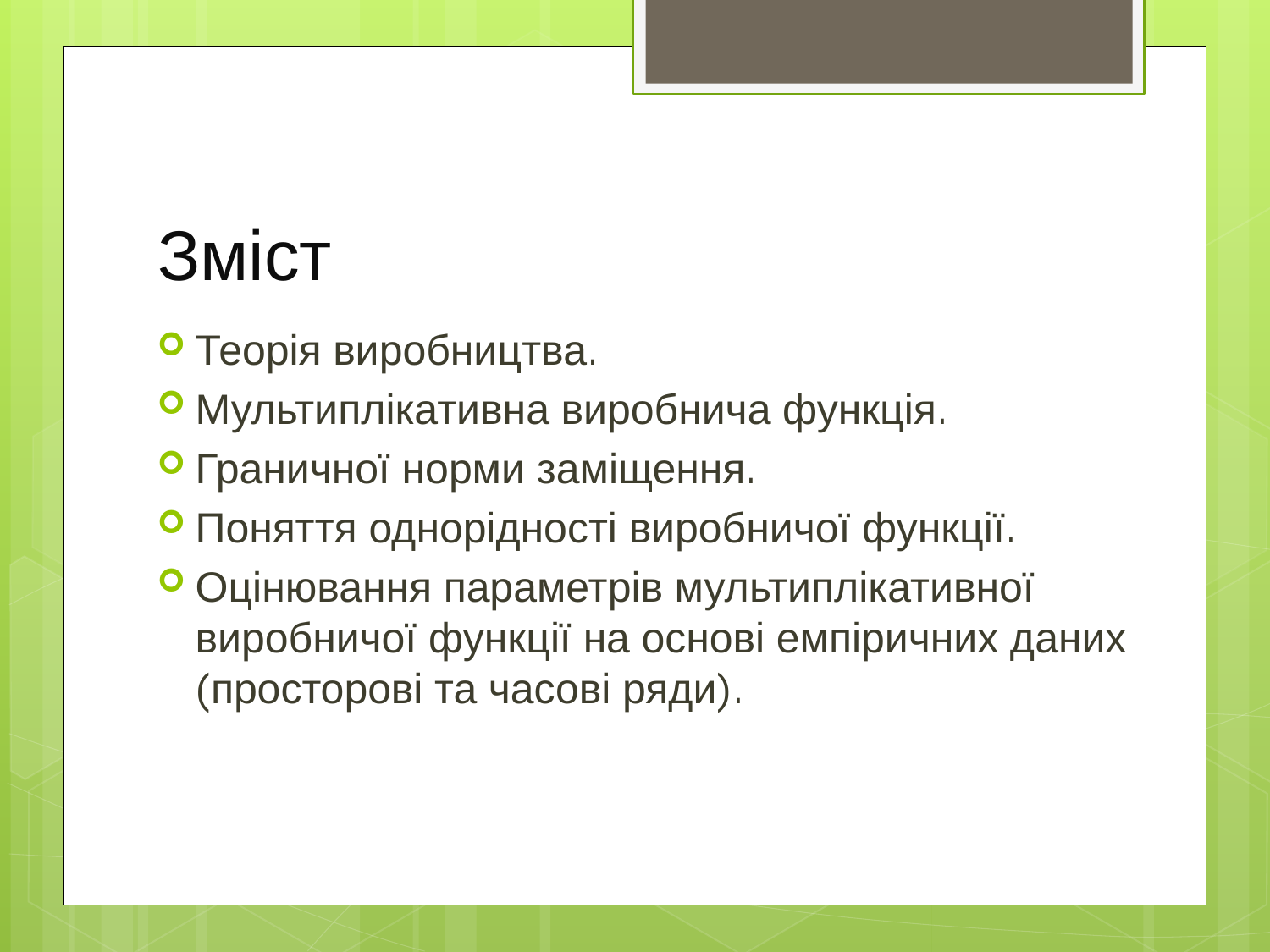

# Зміст
Теорія виробництва.
Мультиплікативна виробнича функція.
Граничної норми заміщення.
Поняття однорідності виробничої функції.
Оцінювання параметрів мультиплікативної виробничої функції на основі емпіричних даних (просторові та часові ряди).